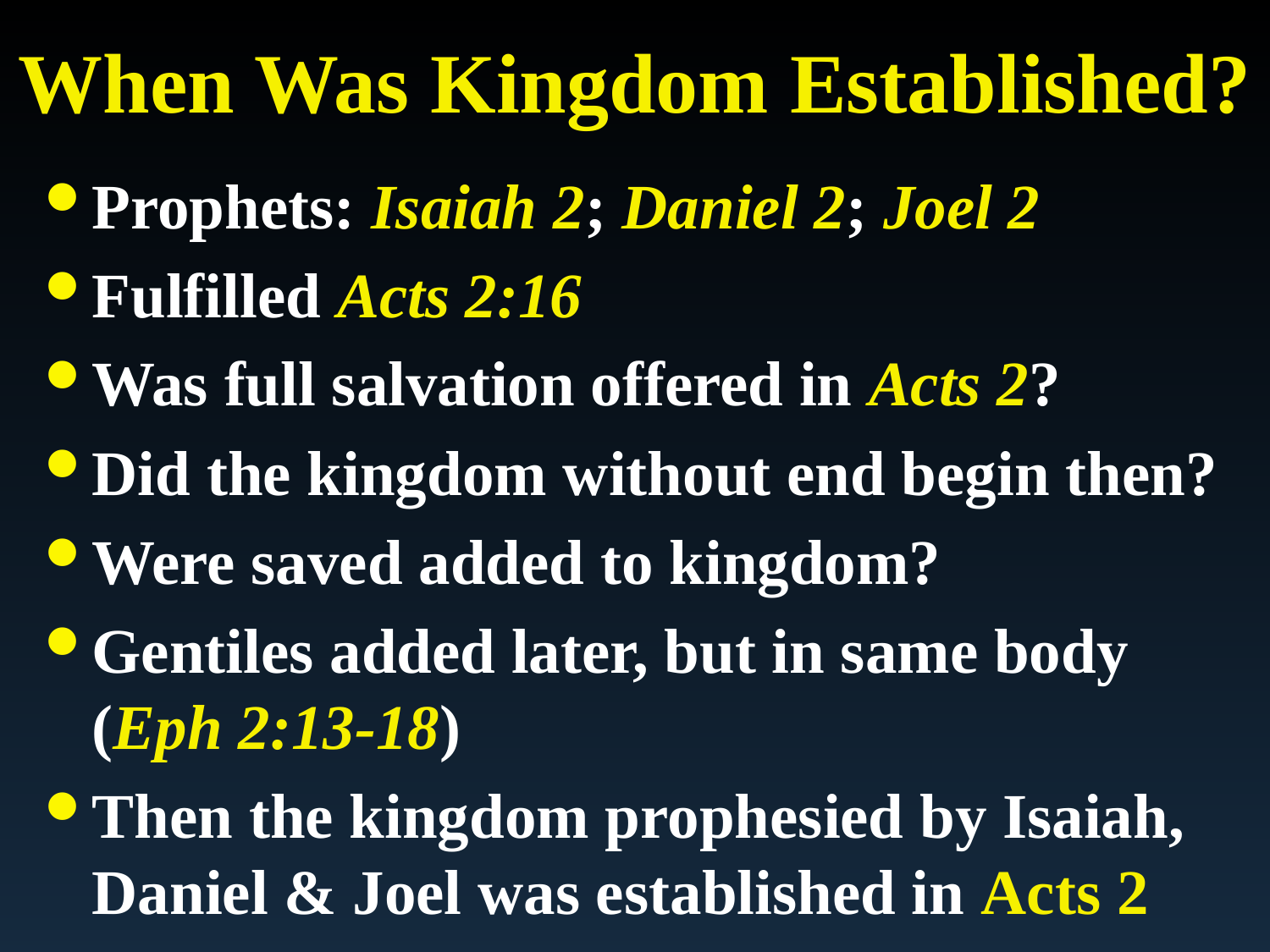

# When Was Kingdom Established?
Prophets: Isaiah 2; Daniel 2; Joel 2
Fulfilled Acts 2:16
Was full salvation offered in Acts 2?
Did the kingdom without end begin then?
Were saved added to kingdom?
Gentiles added later, but in same body (Eph 2:13-18)
Then the kingdom prophesied by Isaiah, Daniel & Joel was established in Acts 2